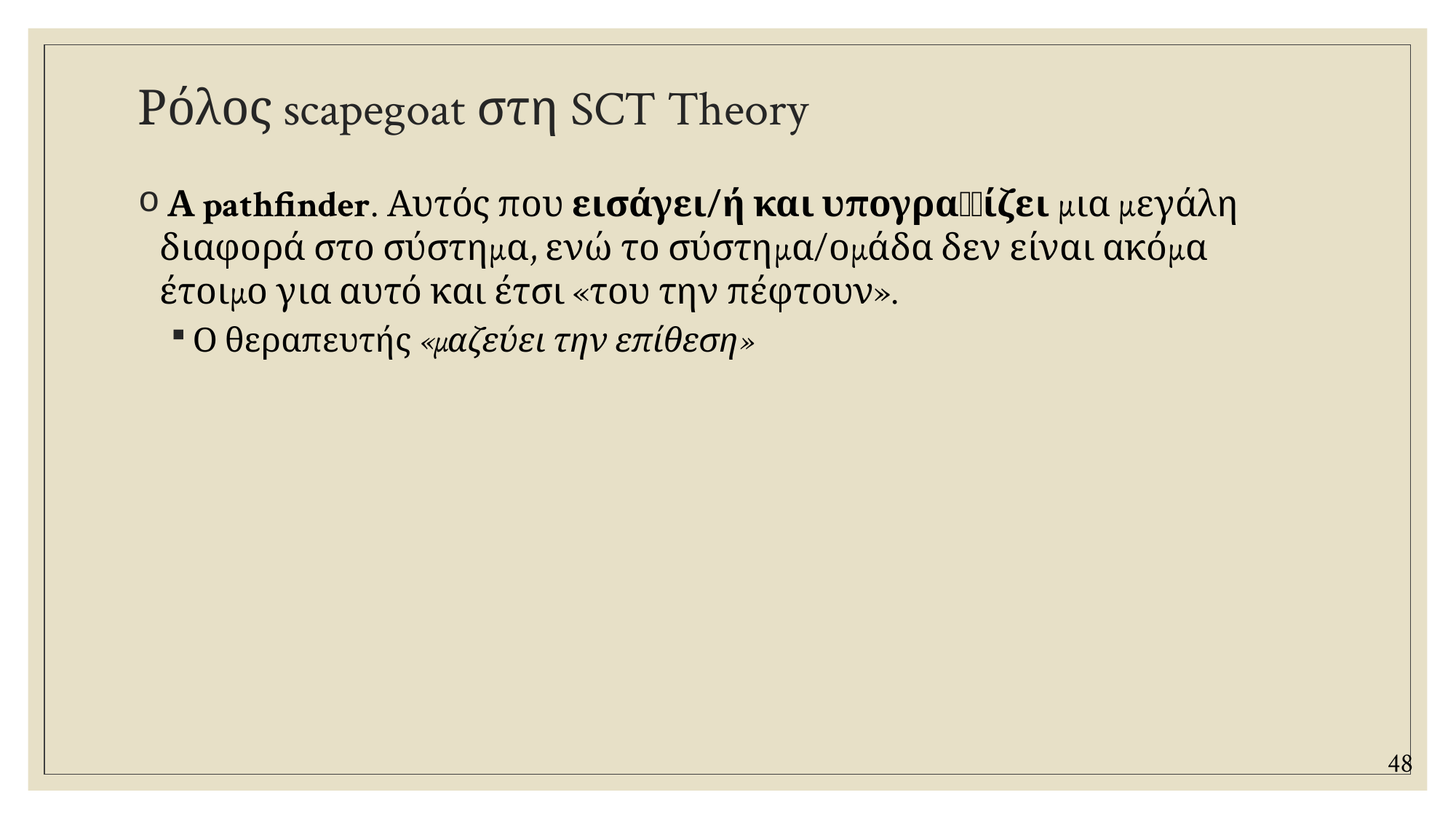

# Ρόλος scapegoat στη SCT Theory
 Α pathfinder. Αυτός που εισάγει/ή και υπογραμμίζει μια μεγάλη διαφορά στο σύστημα, ενώ το σύστημα/ομάδα δεν είναι ακόμα έτοιμο για αυτό και έτσι «του την πέφτουν».
Ο θεραπευτής «μαζεύει την επίθεση»
48